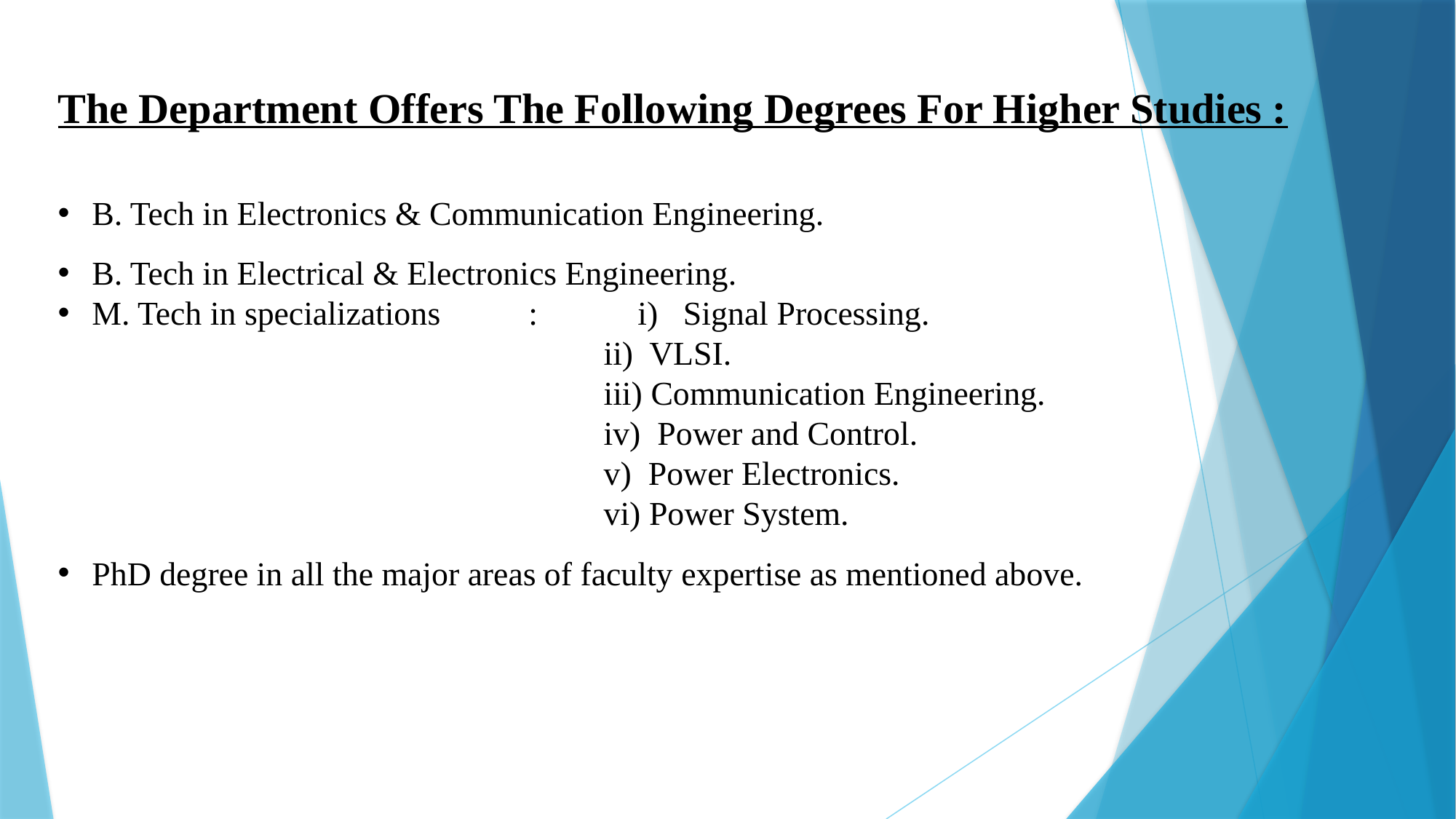

The Department Offers The Following Degrees For Higher Studies :

B. Tech in Electronics & Communication Engineering.
B. Tech in Electrical & Electronics Engineering.
M. Tech in specializations	:	i)   Signal Processing.
					ii)  VLSI.
					iii) Communication Engineering.
					iv)  Power and Control.
					v)  Power Electronics.
					vi) Power System.
PhD degree in all the major areas of faculty expertise as mentioned above.